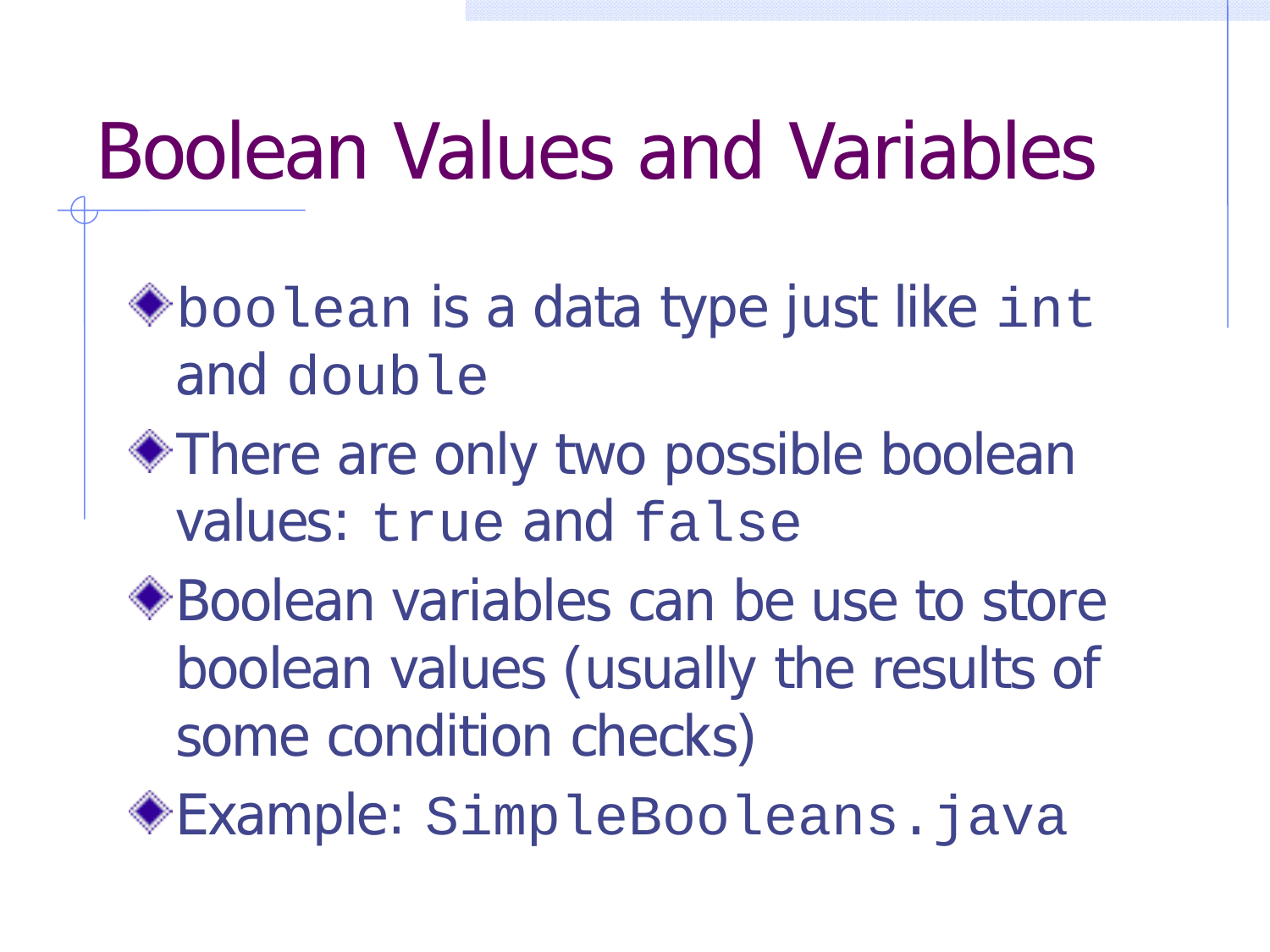

# Boolean Values and Variables
boolean is a data type just like int and double
There are only two possible boolean values: true and false
Boolean variables can be use to store boolean values (usually the results of some condition checks)
Example: SimpleBooleans.java